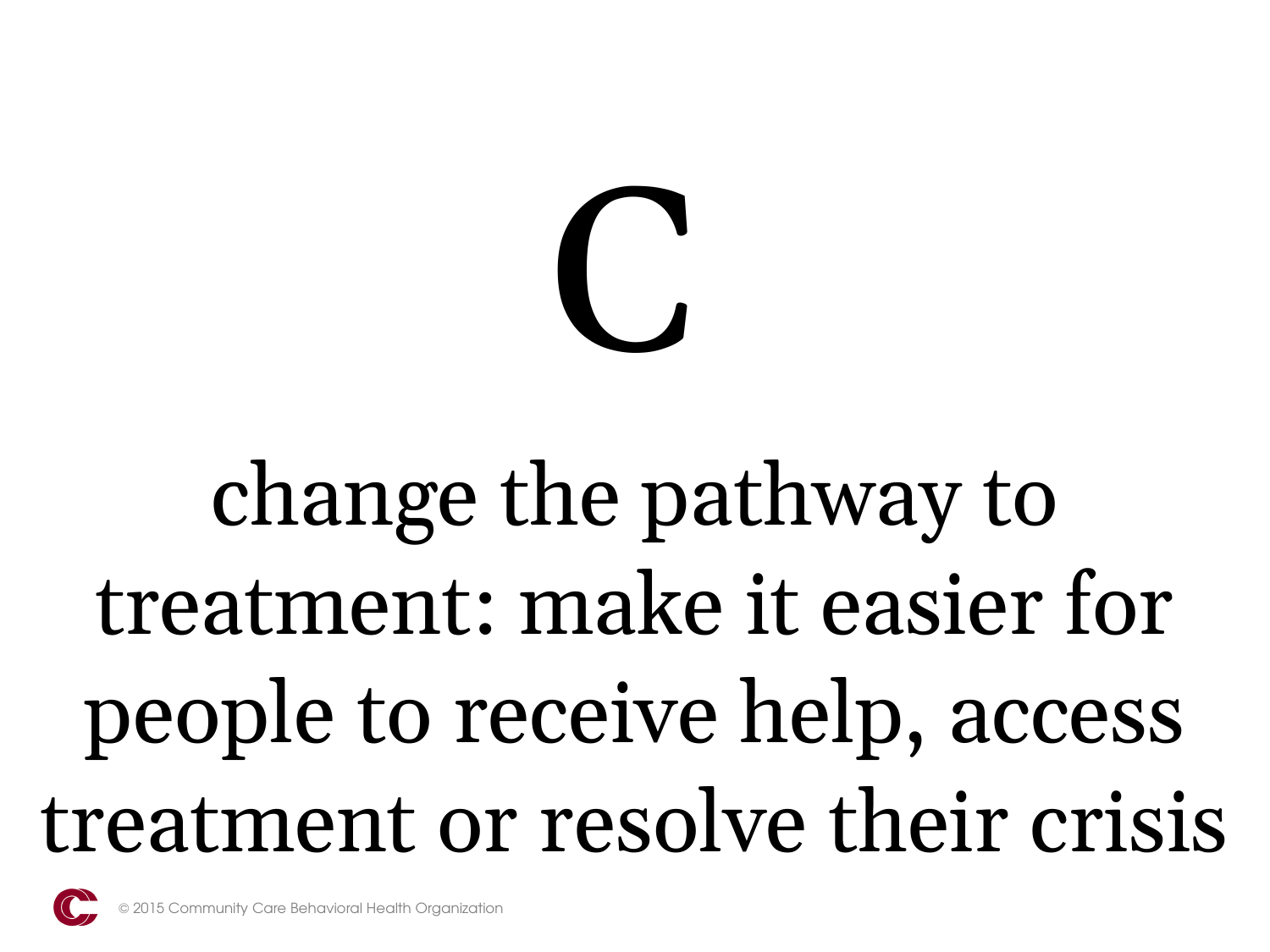

C
change the pathway to treatment: make it easier for people to receive help, access treatment or resolve their crisis
© 2015 Community Care Behavioral Health Organization